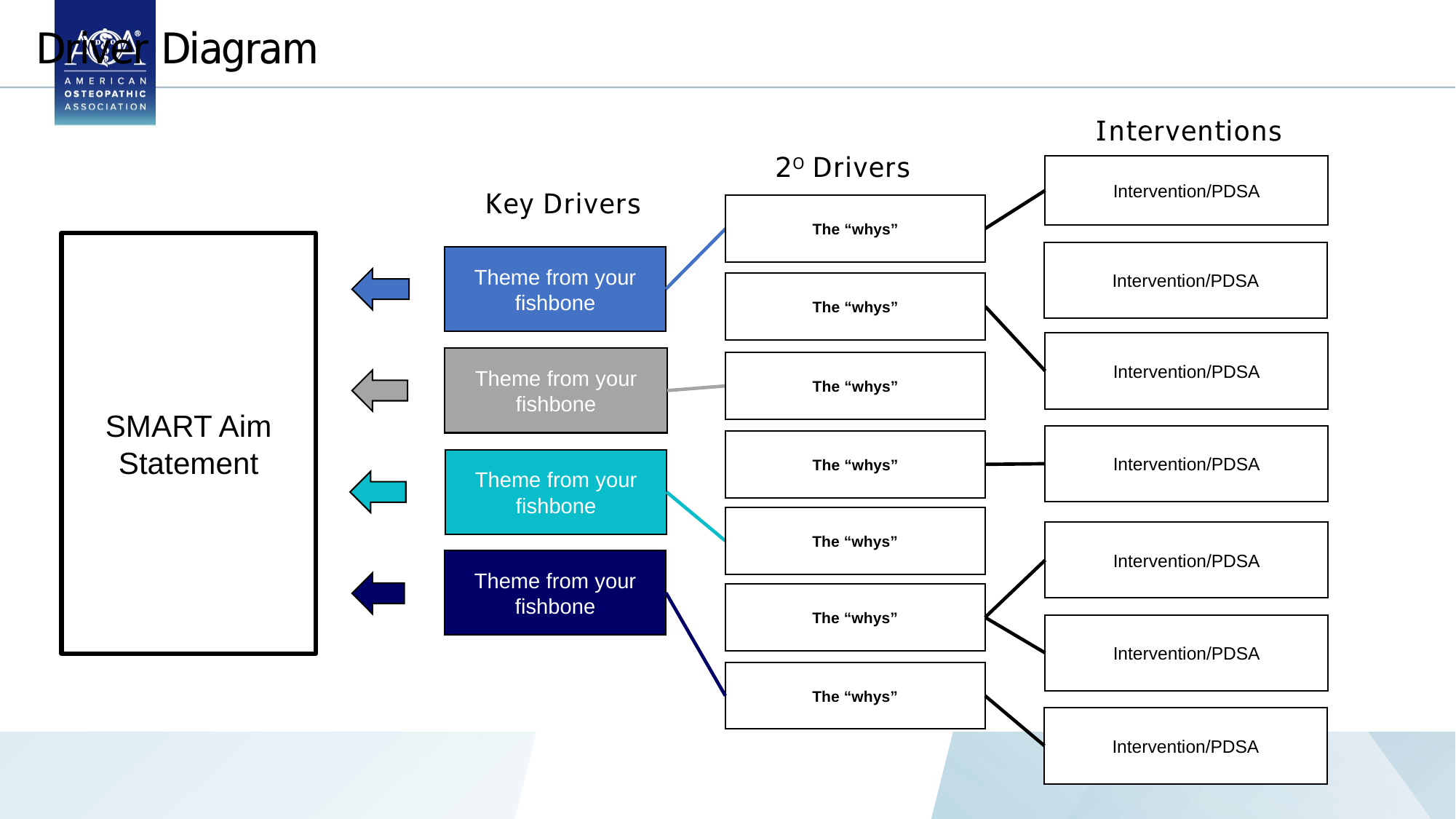

Driver Diagram
Interventions
2O Drivers

Intervention/PDSA

Key Drivers

The “whys”

SMART Aim Statement

Intervention/PDSA

Theme from your fishbone

The “whys”

Intervention/PDSA

Theme from your fishbone

The “whys”

Intervention/PDSA

The “whys”

Theme from your fishbone

The “whys”

Intervention/PDSA

Theme from your fishbone

The “whys”

Intervention/PDSA

The “whys”

Intervention/PDSA